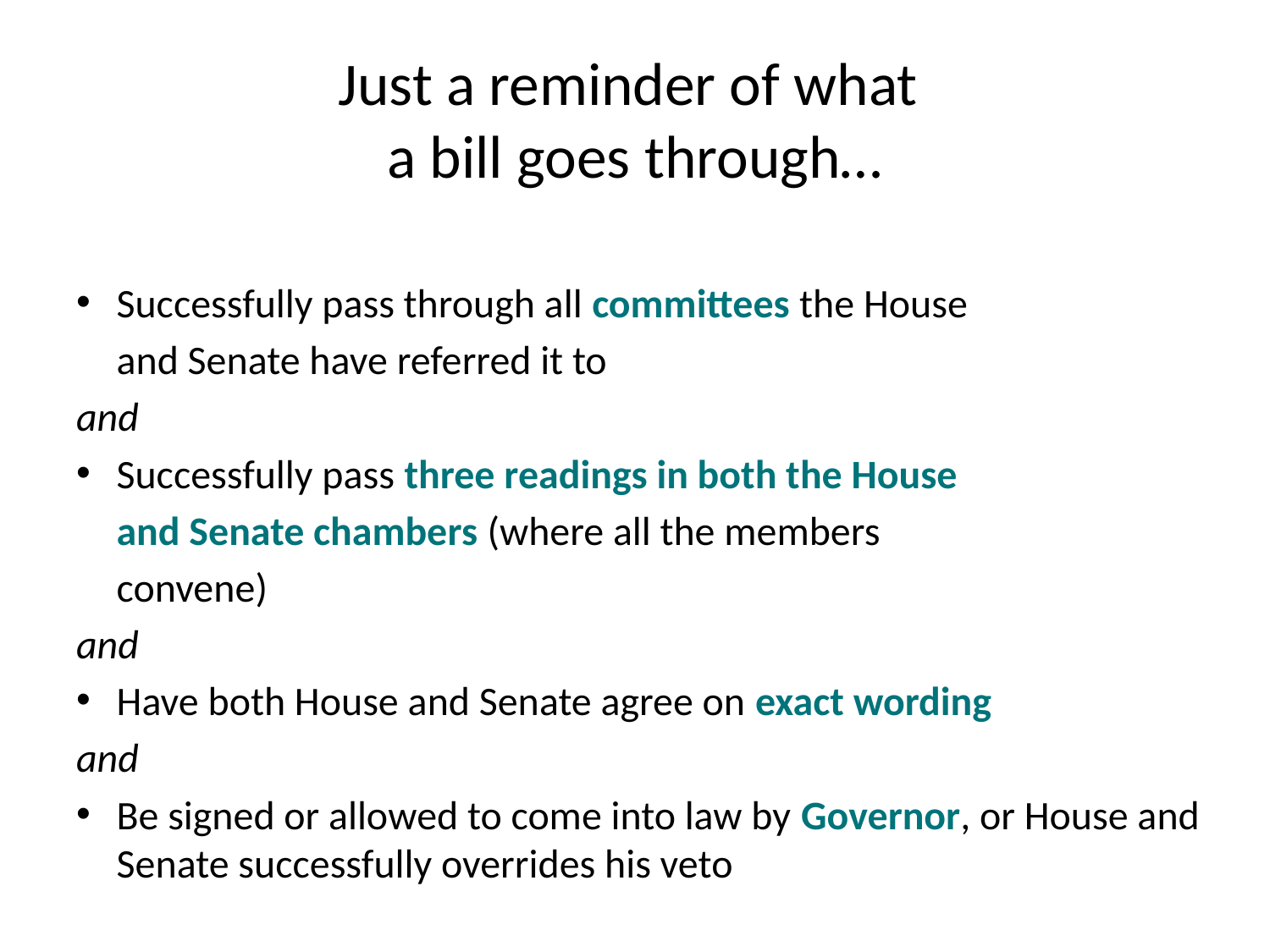

# Just a reminder of what a bill goes through…
Successfully pass through all committees the House
	and Senate have referred it to
and
Successfully pass three readings in both the House
	and Senate chambers (where all the members
	convene)
and
Have both House and Senate agree on exact wording
and
Be signed or allowed to come into law by Governor, or House and Senate successfully overrides his veto